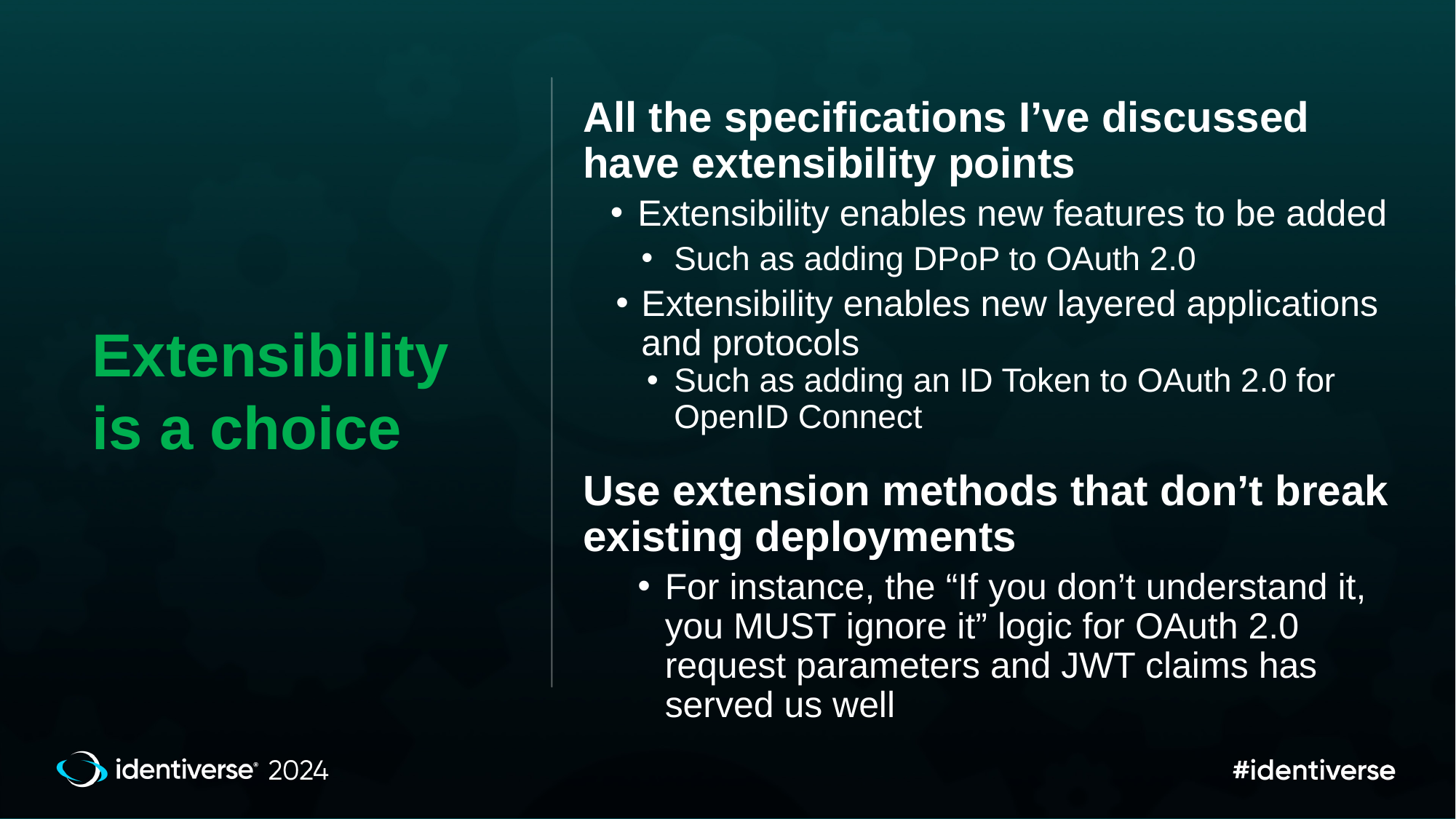

Extensibility is a choice
All the specifications I’ve discussed have extensibility points
Extensibility enables new features to be added
Such as adding DPoP to OAuth 2.0
Extensibility enables new layered applications and protocols
Such as adding an ID Token to OAuth 2.0 for OpenID Connect
Use extension methods that don’t break existing deployments
For instance, the “If you don’t understand it, you MUST ignore it” logic for OAuth 2.0 request parameters and JWT claims has served us well